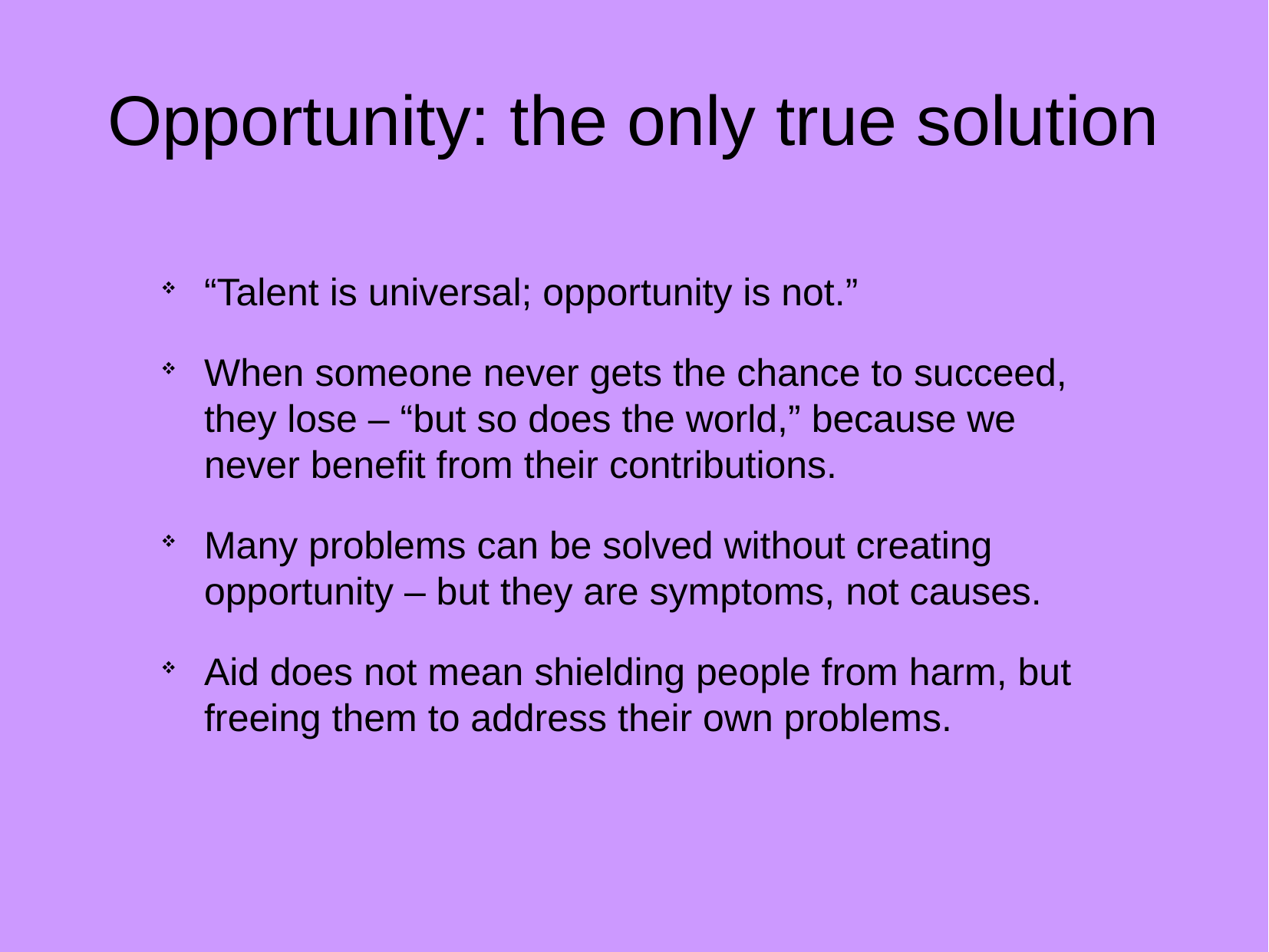

Opportunity: the only true solution
“Talent is universal; opportunity is not.”

When someone never gets the chance to succeed, they lose – “but so does the world,” because we never benefit from their contributions.

Many problems can be solved without creating opportunity – but they are symptoms, not causes.

Aid does not mean shielding people from harm, but freeing them to address their own problems.